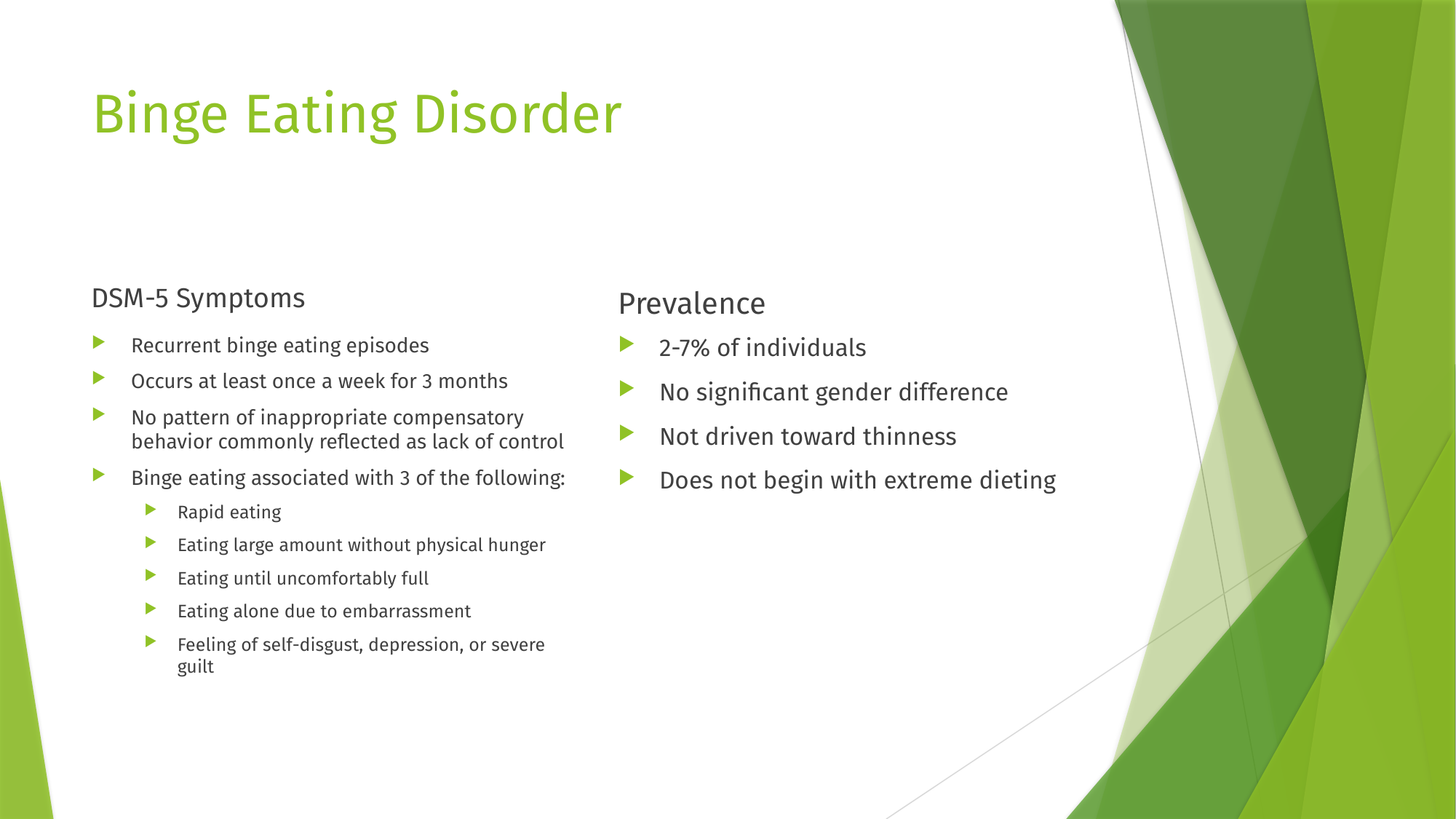

# Binge Eating Disorder
DSM-5 Symptoms
Prevalence
Recurrent binge eating episodes
Occurs at least once a week for 3 months
No pattern of inappropriate compensatory behavior commonly reflected as lack of control
Binge eating associated with 3 of the following:
Rapid eating
Eating large amount without physical hunger
Eating until uncomfortably full
Eating alone due to embarrassment
Feeling of self-disgust, depression, or severe guilt

2-7% of individuals
No significant gender difference
Not driven toward thinness
Does not begin with extreme dieting